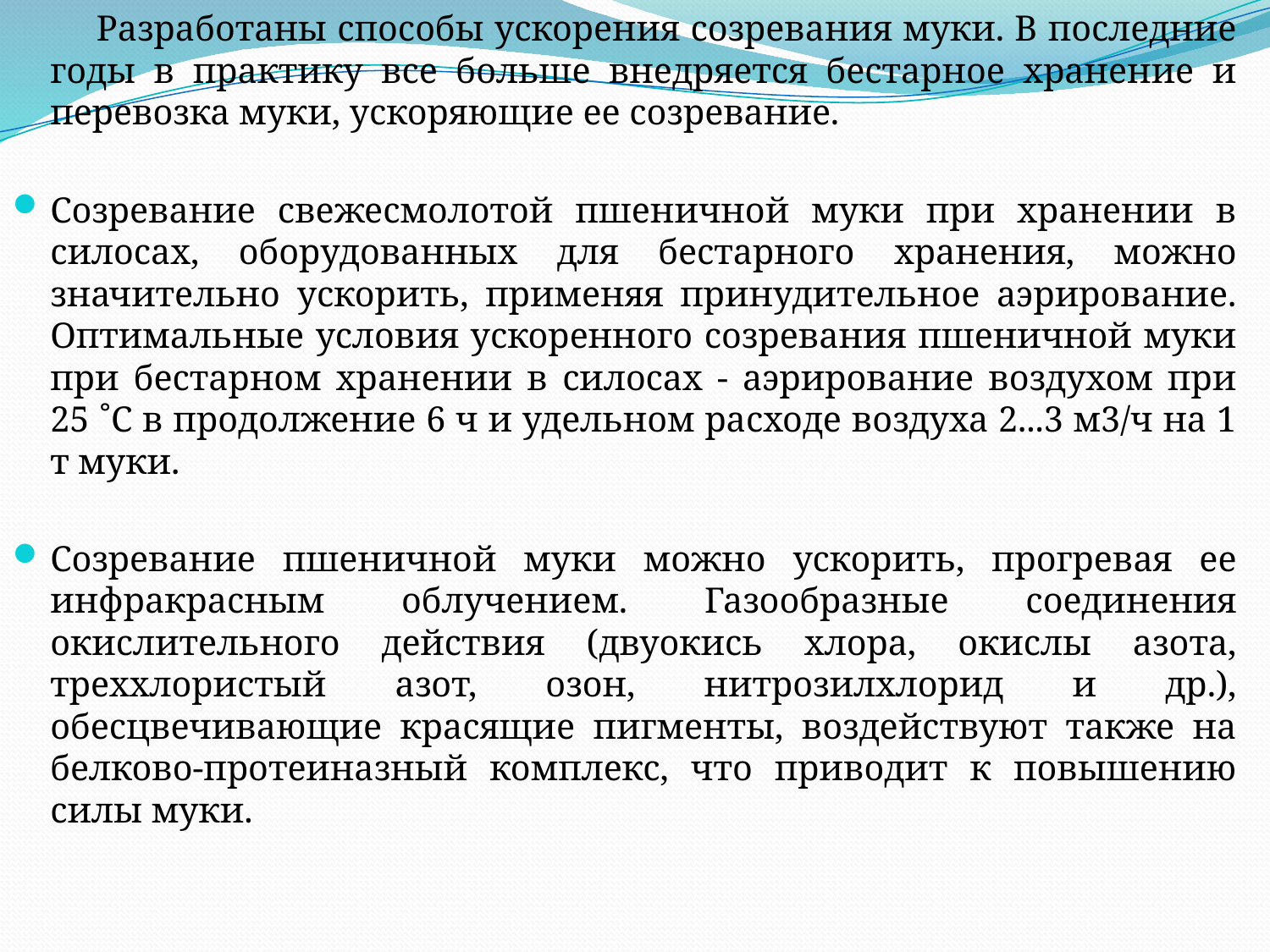

Разработаны способы ускорения созревания муки. В последние годы в практику все больше внедряется бестарное хранение и перевозка муки, ускоряющие ее созревание.

Созревание свежесмолотой пшеничной муки при хранении в силосах, оборудованных для бестарного хранения, можно значительно ускорить, применяя принудительное аэрирование. Оптимальные условия ускоренного созревания пшеничной муки при бестарном хранении в силосах - аэрирование воздухом при 25 ˚С в продолжение 6 ч и удельном расходе воздуха 2...3 м3/ч на 1 т муки.

Созревание пшеничной муки можно ускорить, прогревая ее инфракрасным облучением. Газообразные соединения окислительного действия (двуокись хлора, окислы азота, треххлористый азот, озон, нитрозилхлорид и др.), обесцвечивающие красящие пигменты, воздействуют также на белково-протеиназный комплекс, что приводит к повышению силы муки.